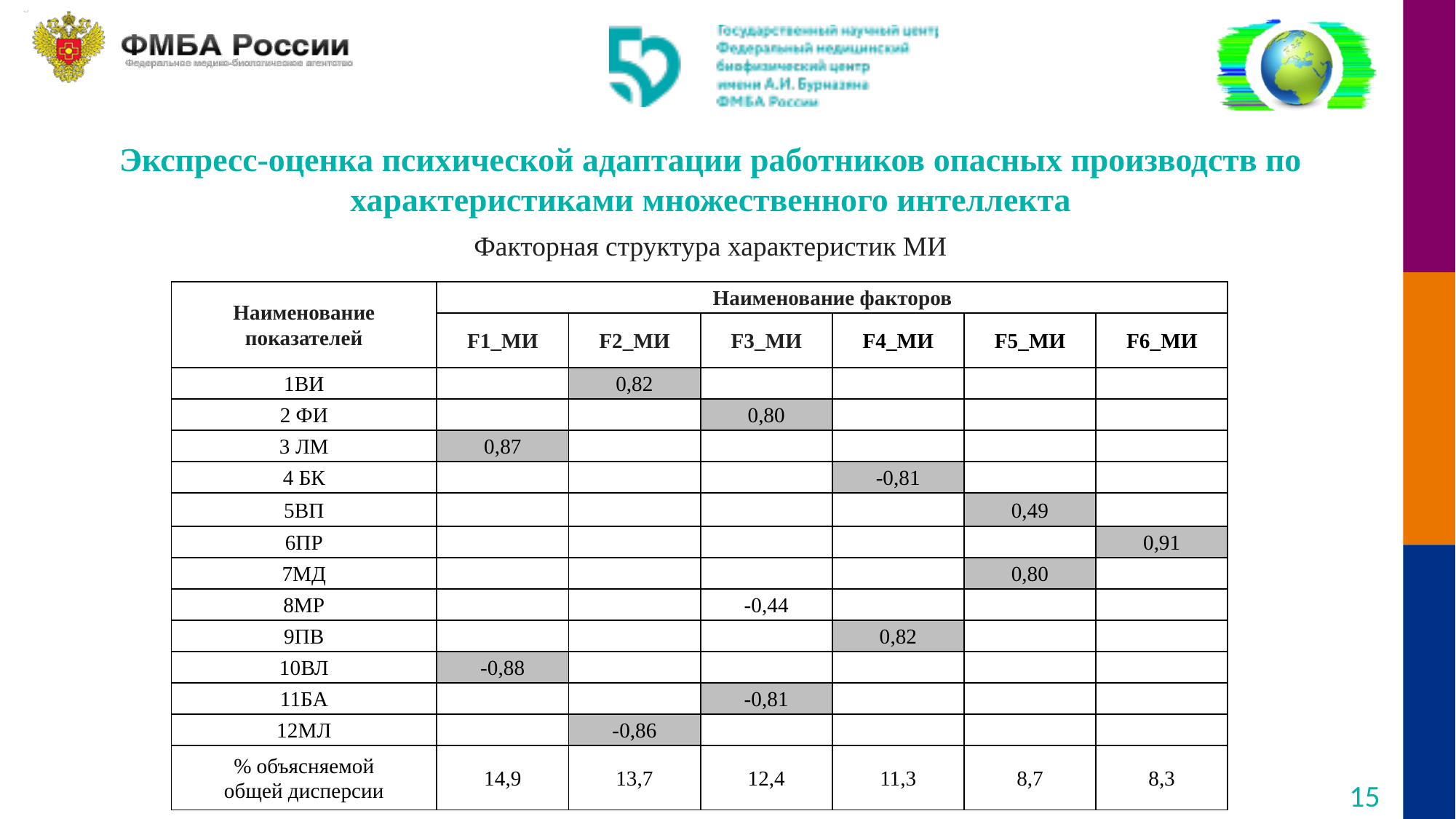

Экспресс-оценка психической адаптации работников опасных производств по характеристиками множественного интеллекта
Факторная структура характеристик МИ
| Наименование показателей | Наименование факторов |  |  |  |  |  |
| --- | --- | --- | --- | --- | --- | --- |
|  | F1\_МИ | F2\_МИ | F3\_МИ | F4\_МИ | F5\_МИ | F6\_МИ |
| 1ВИ |  | 0,82 |  |  |  |  |
| 2 ФИ |  |  | 0,80 |  |  |  |
| 3 ЛМ | 0,87 |  |  |  |  |  |
| 4 БК |  |  |  | -0,81 |  |  |
| 5ВП |  |  |  |  | 0,49 |  |
| 6ПР |  |  |  |  |  | 0,91 |
| 7МД |  |  |  |  | 0,80 |  |
| 8МР |  |  | -0,44 |  |  |  |
| 9ПВ |  |  |  | 0,82 |  |  |
| 10ВЛ | -0,88 |  |  |  |  |  |
| 11БА |  |  | -0,81 |  |  |  |
| 12МЛ |  | -0,86 |  |  |  |  |
| % объясняемой общей дисперсии | 14,9 | 13,7 | 12,4 | 11,3 | 8,7 | 8,3 |